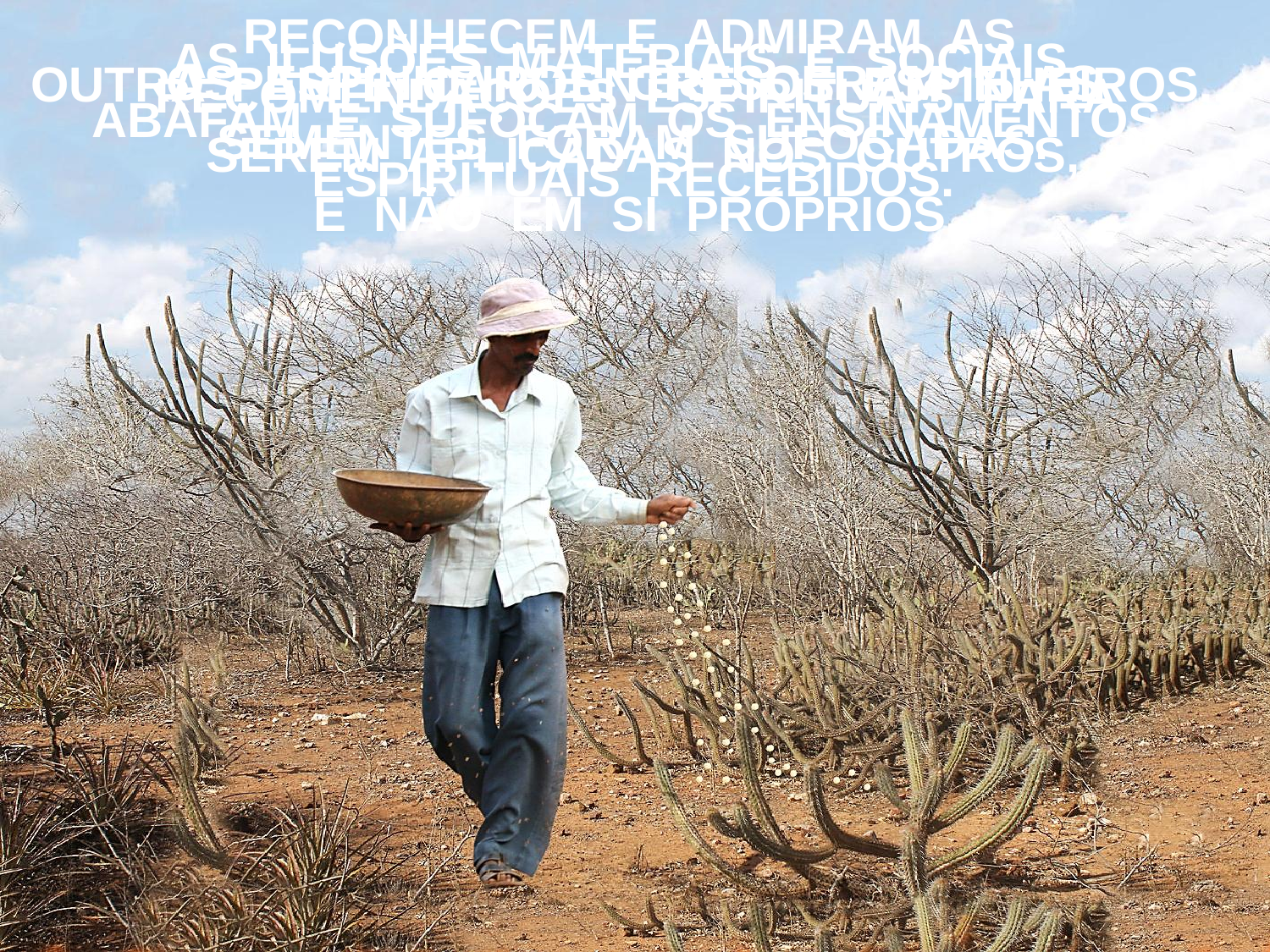

RECONHECEM  E  ADMIRAM  AS  RECOMENDAÇÕES  ESPIRITUAIS  PARA
  SEREM  APLICADAS  NOS  OUTROS,
E  NÃO  EM  SI  PRÓPRIOS.
AS  ILUSÕES  MATERIAIS  E  SOCIAIS
ABAFAM  E  SUFOCAM  OS  ENSINAMENTOS  ESPIRITUAIS  RECEBIDOS.
OS  ESPINHEIROS  CRESCERAM  E  AS
SEMENTES  FORAM  SUFOCADAS.
OUTRA  PARTE  CAIU  ENTRE  OS  ESPINHEIROS...